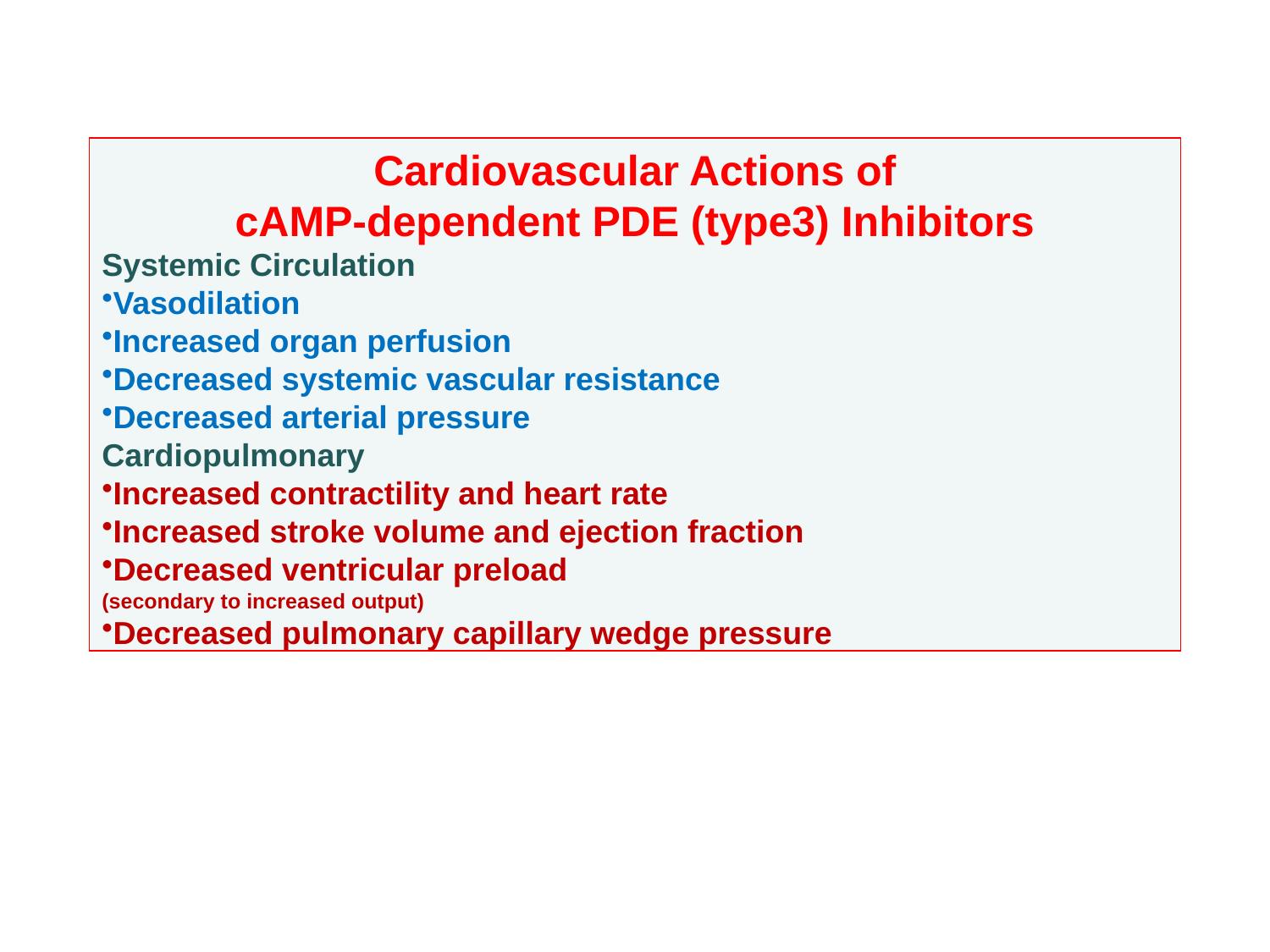

Cardiovascular Actions of
cAMP-dependent PDE (type3) Inhibitors
Systemic Circulation
Vasodilation
Increased organ perfusion
Decreased systemic vascular resistance
Decreased arterial pressure
Cardiopulmonary
Increased contractility and heart rate
Increased stroke volume and ejection fraction
Decreased ventricular preload
(secondary to increased output)
Decreased pulmonary capillary wedge pressure